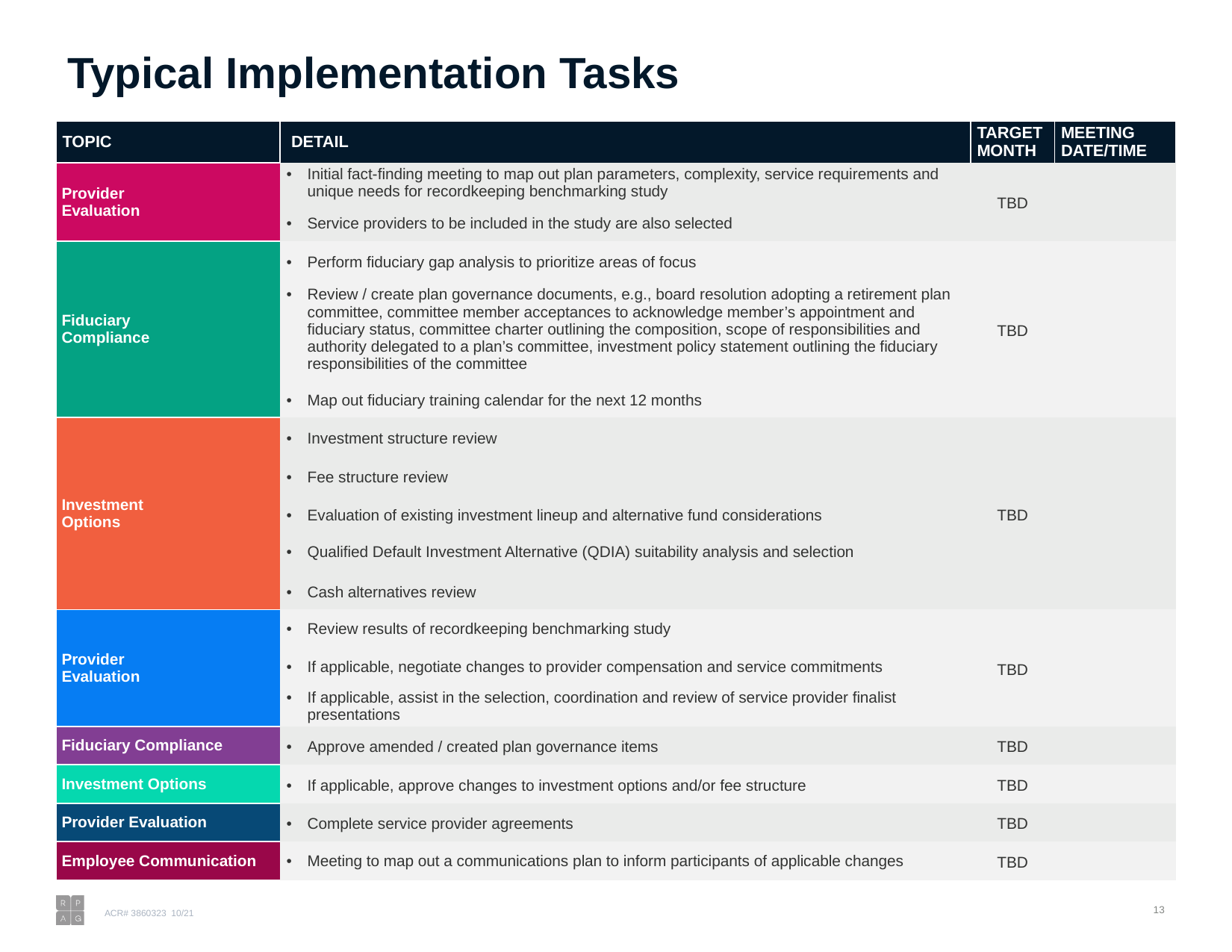

# Typical Implementation Tasks
| TOPIC | DETAIL | TARGET MONTH | MEETING DATE/TIME |
| --- | --- | --- | --- |
| Provider Evaluation | Initial fact-finding meeting to map out plan parameters, complexity, service requirements and unique needs for recordkeeping benchmarking study | TBD |  |
|  | Service providers to be included in the study are also selected |  |  |
| Fiduciary Compliance | Perform fiduciary gap analysis to prioritize areas of focus | TBD |  |
|  | Review / create plan governance documents, e.g., board resolution adopting a retirement plan committee, committee member acceptances to acknowledge member’s appointment and fiduciary status, committee charter outlining the composition, scope of responsibilities and authority delegated to a plan’s committee, investment policy statement outlining the fiduciary responsibilities of the committee |  |  |
|  | Map out fiduciary training calendar for the next 12 months |  |  |
| Investment Options | Investment structure review | TBD |  |
|  | Fee structure review |  |  |
|  | Evaluation of existing investment lineup and alternative fund considerations |  |  |
|  | Qualified Default Investment Alternative (QDIA) suitability analysis and selection |  |  |
|  | Cash alternatives review |  |  |
| Provider Evaluation | Review results of recordkeeping benchmarking study | TBD |  |
|  | If applicable, negotiate changes to provider compensation and service commitments |  |  |
|  | If applicable, assist in the selection, coordination and review of service provider finalist presentations |  |  |
| Fiduciary Compliance | Approve amended / created plan governance items | TBD |  |
| Investment Options | If applicable, approve changes to investment options and/or fee structure | TBD |  |
| Provider Evaluation | Complete service provider agreements | TBD |  |
| Employee Communication | Meeting to map out a communications plan to inform participants of applicable changes | TBD |  |
13
ACR# 3860323  10/21